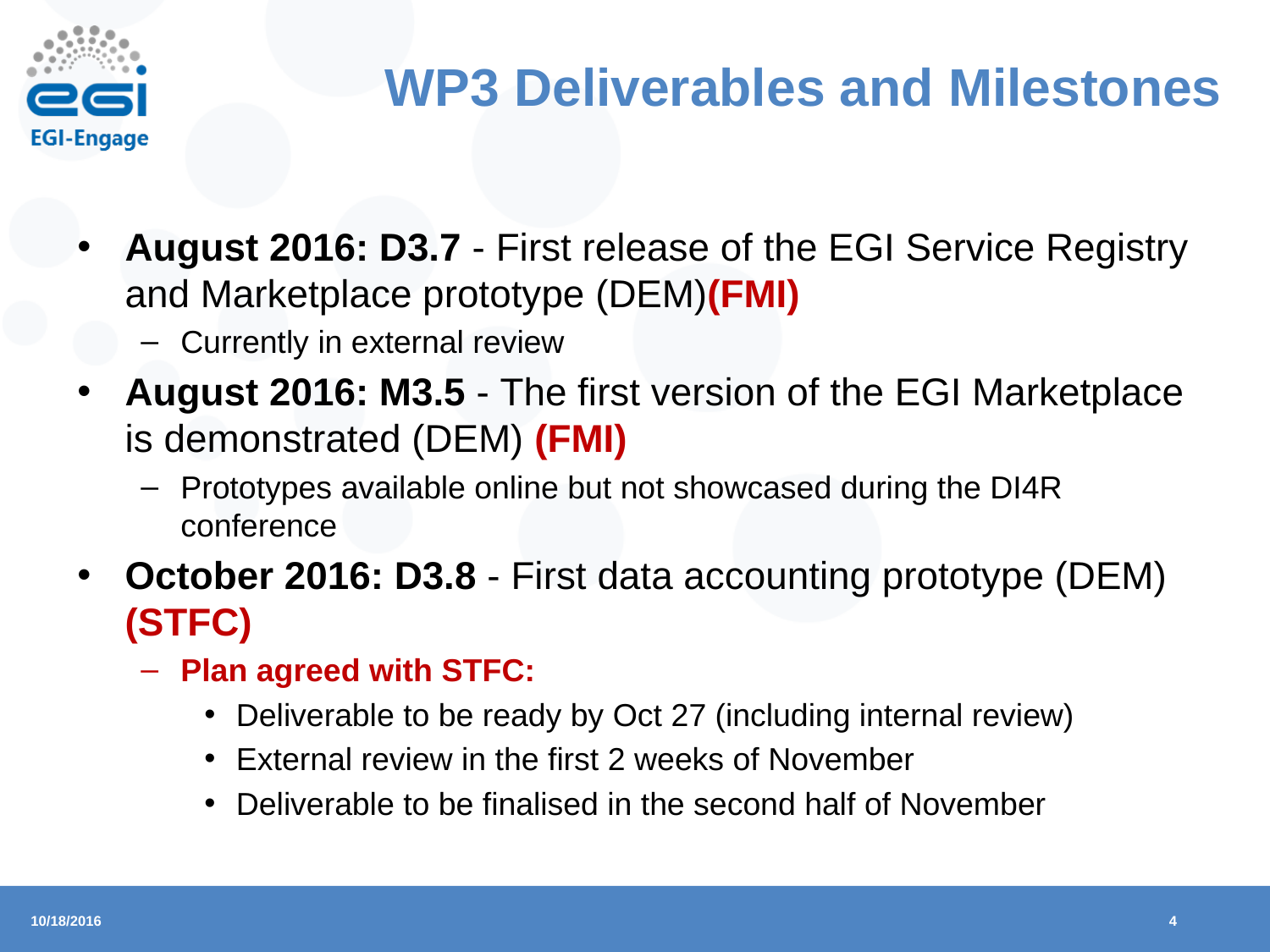

# WP3 Deliverables and Milestones

August 2016: D3.7 - First release of the EGI Service Registry and Marketplace prototype (DEM)(FMI)
Currently in external review
August 2016: M3.5 - The first version of the EGI Marketplace is demonstrated (DEM) (FMI)
Prototypes available online but not showcased during the DI4R conference
October 2016: D3.8 - First data accounting prototype (DEM) (STFC)
Plan agreed with STFC:
Deliverable to be ready by Oct 27 (including internal review)
External review in the first 2 weeks of November
Deliverable to be finalised in the second half of November